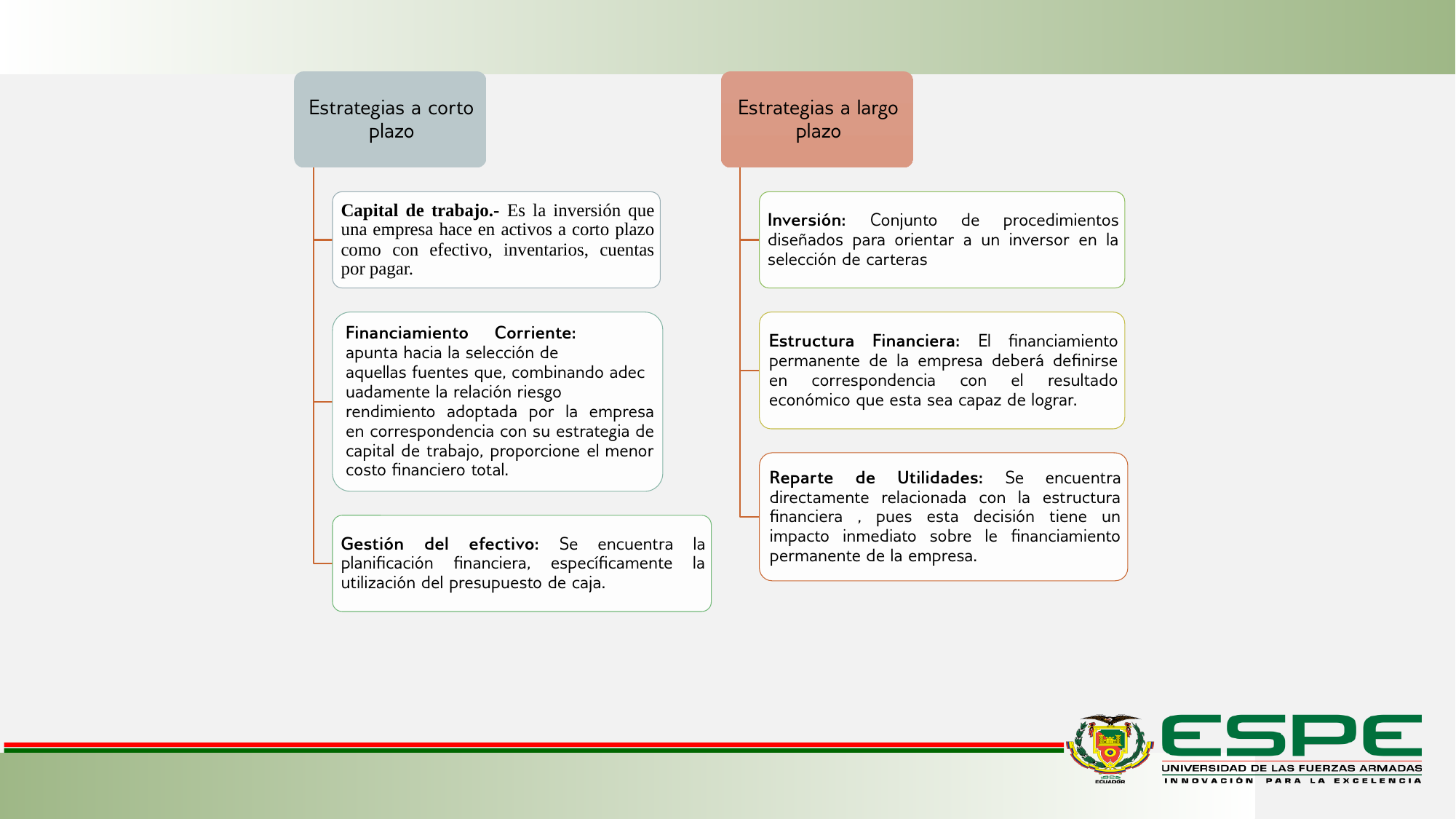

Estrategias a corto plazo
Capital de trabajo.- Es la inversión que una empresa hace en activos a corto plazo como con efectivo, inventarios, cuentas por pagar.
Financiamiento Corriente:    apunta hacia la selección de aquellas fuentes que, combinando adecuadamente la relación riesgo rendimiento adoptada por la empresa en correspondencia con su estrategia de capital de trabajo, proporcione el menor costo financiero total.
Gestión del efectivo: Se encuentra la planificación financiera, específicamente la utilización del presupuesto de caja.
Estrategias a largo plazo
Inversión: Conjunto de procedimientos diseñados para orientar a un inversor en la selección de carteras
Estructura Financiera: El financiamiento permanente de la empresa deberá definirse en correspondencia con el resultado económico que esta sea capaz de lograr.
Reparte de Utilidades: Se encuentra directamente relacionada con la estructura financiera , pues esta decisión tiene un impacto inmediato sobre le financiamiento permanente de la empresa.